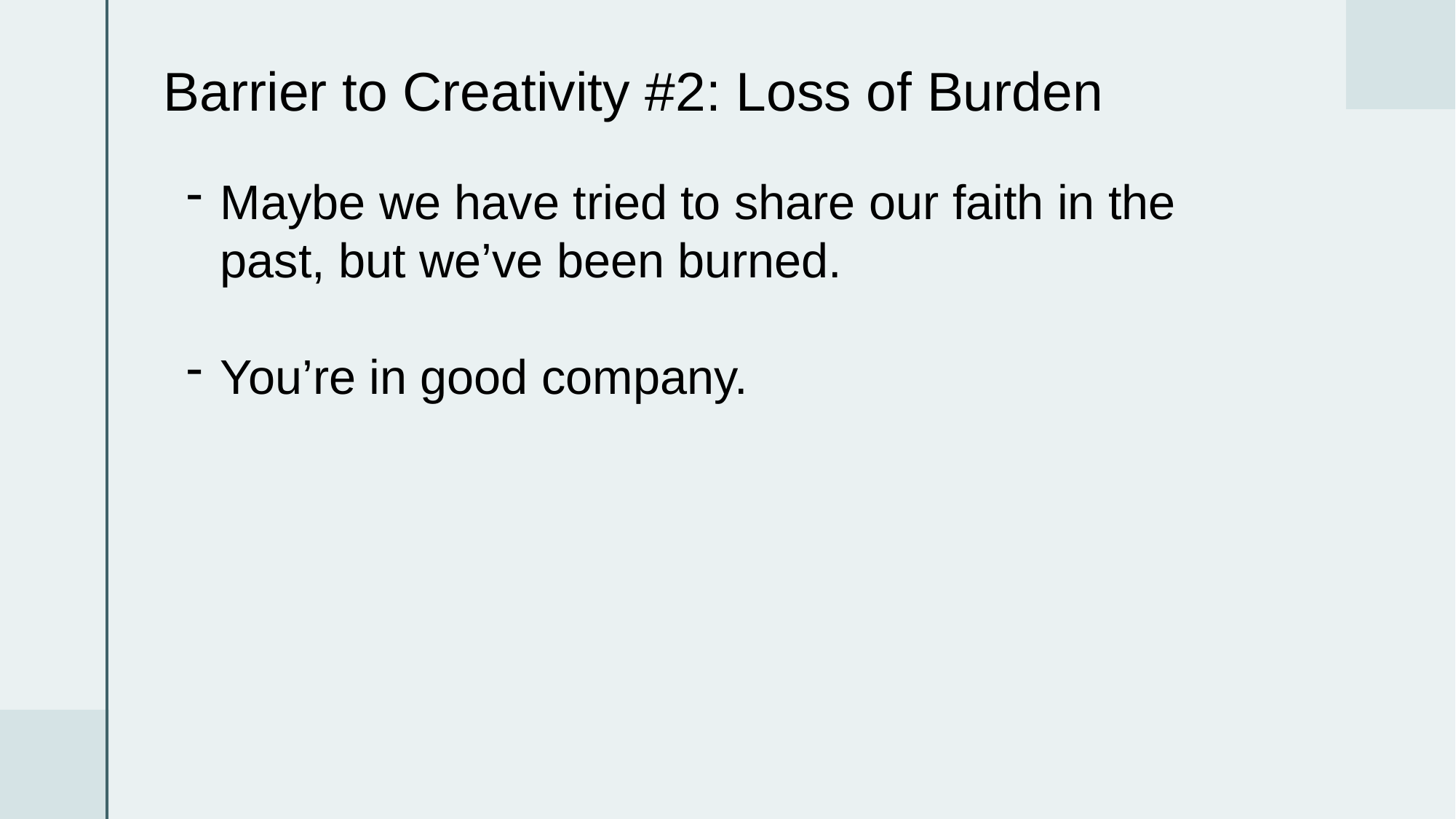

# Barrier to Creativity #2: Loss of Burden
Maybe we have tried to share our faith in the past, but we’ve been burned.

You’re in good company.